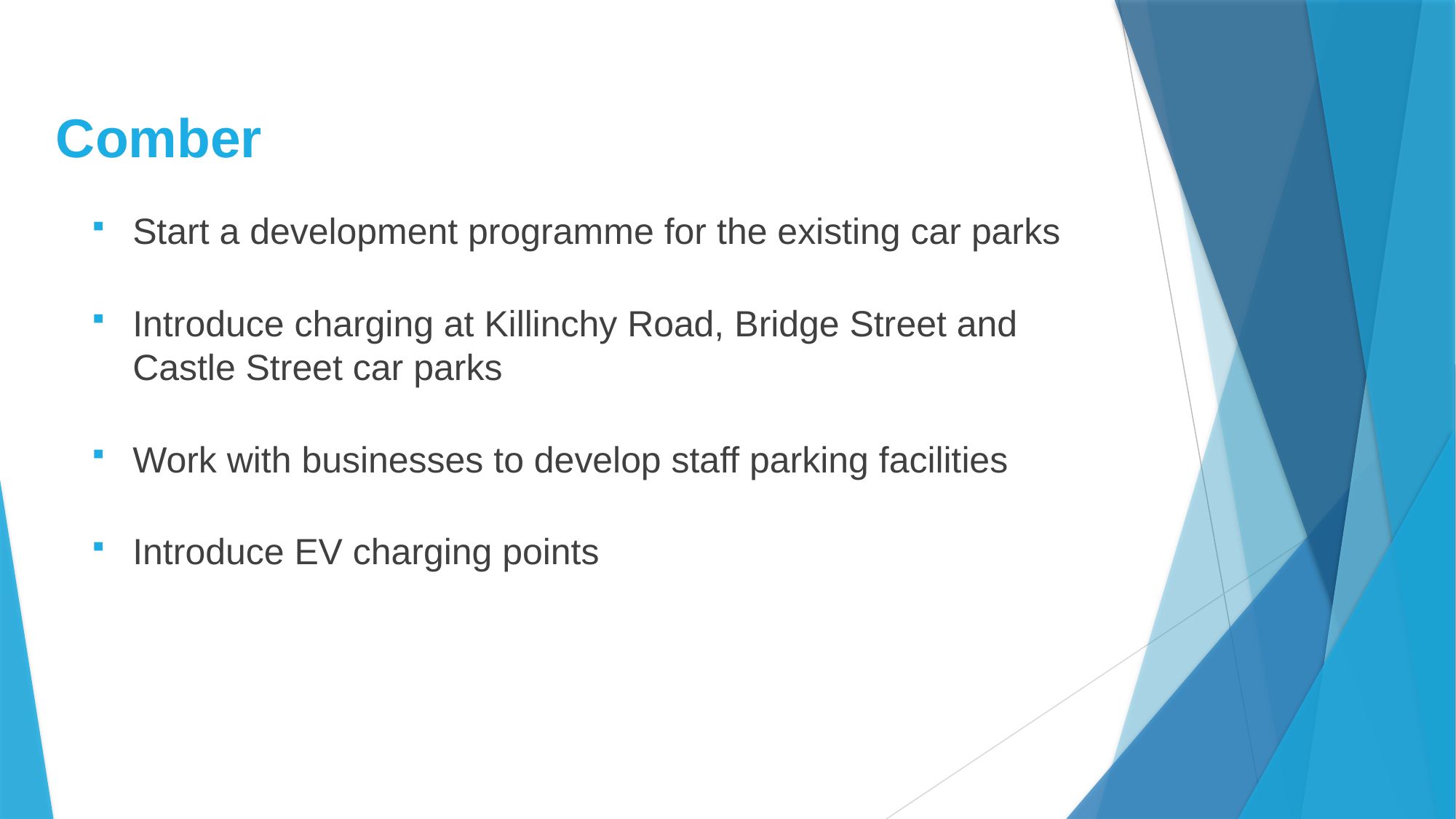

# Comber
Start a development programme for the existing car parks

Introduce charging at Killinchy Road, Bridge Street and Castle Street car parks

Work with businesses to develop staff parking facilities

Introduce EV charging points